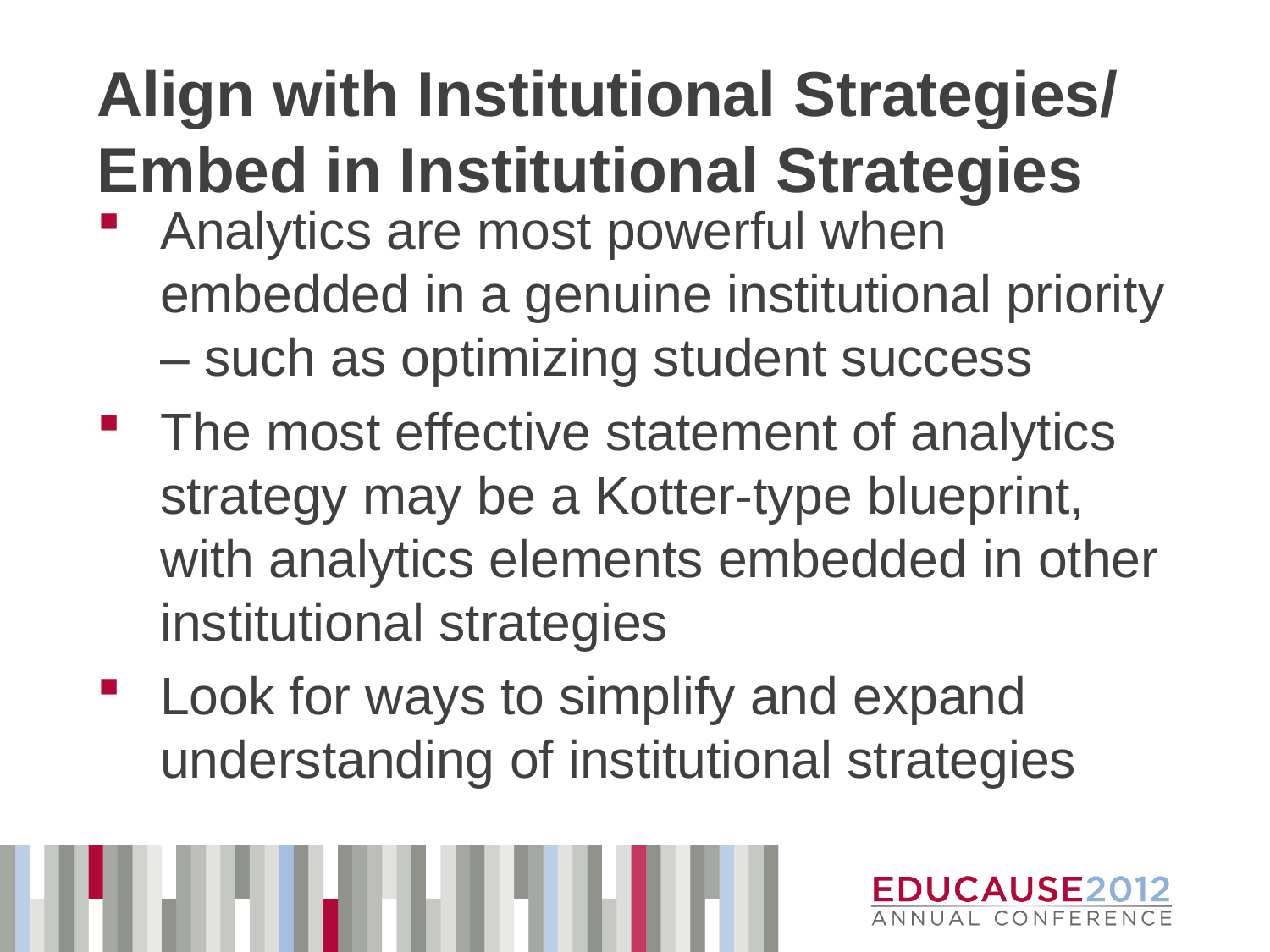

# Align with Institutional Strategies/ Embed in Institutional Strategies
Analytics are most powerful when embedded in a genuine institutional priority – such as optimizing student success
The most effective statement of analytics strategy may be a Kotter-type blueprint, with analytics elements embedded in other institutional strategies
Look for ways to simplify and expand understanding of institutional strategies